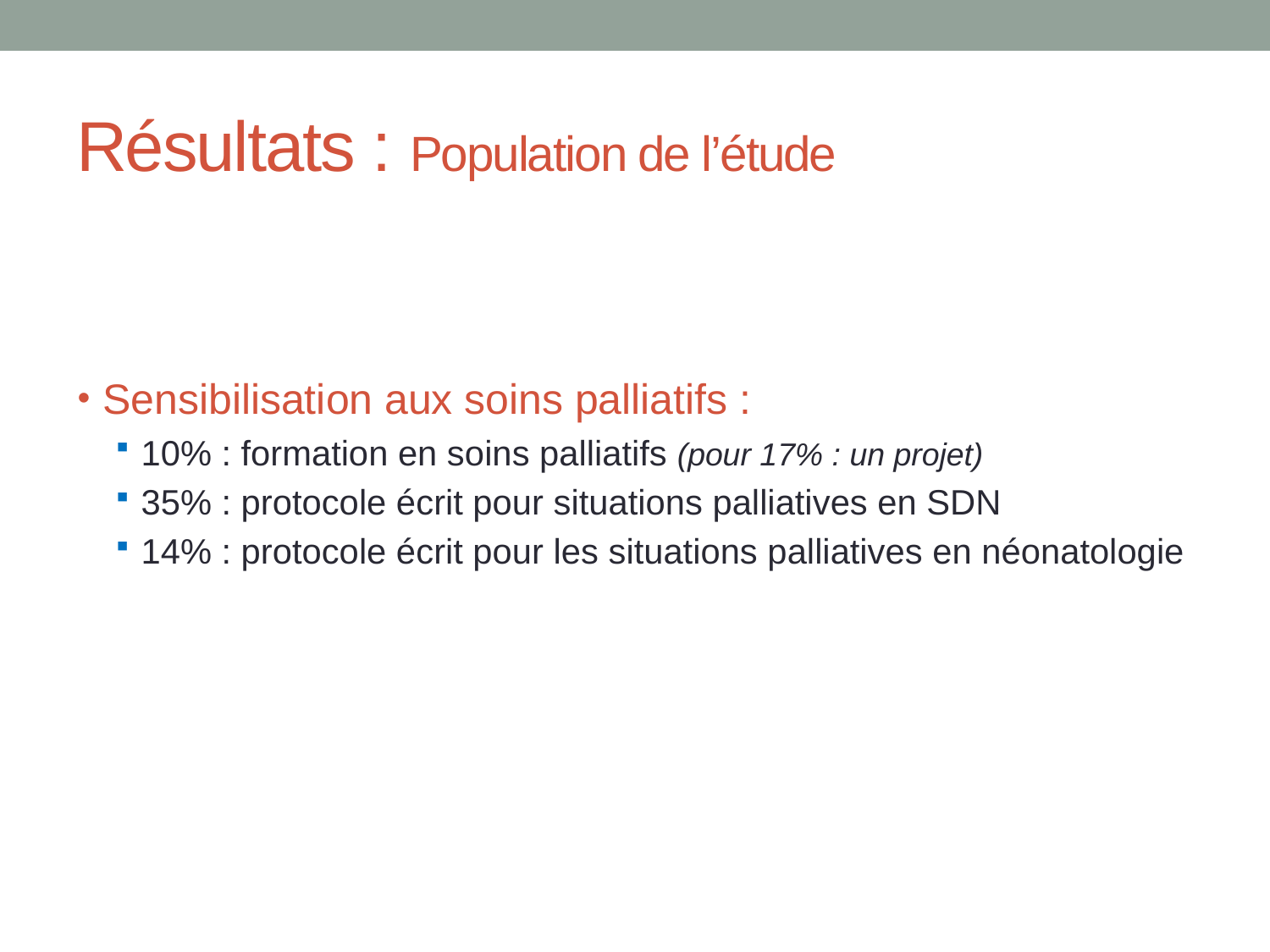

# Résultats : Population de l’étude
Sensibilisation aux soins palliatifs :
10% : formation en soins palliatifs (pour 17% : un projet)
35% : protocole écrit pour situations palliatives en SDN
14% : protocole écrit pour les situations palliatives en néonatologie